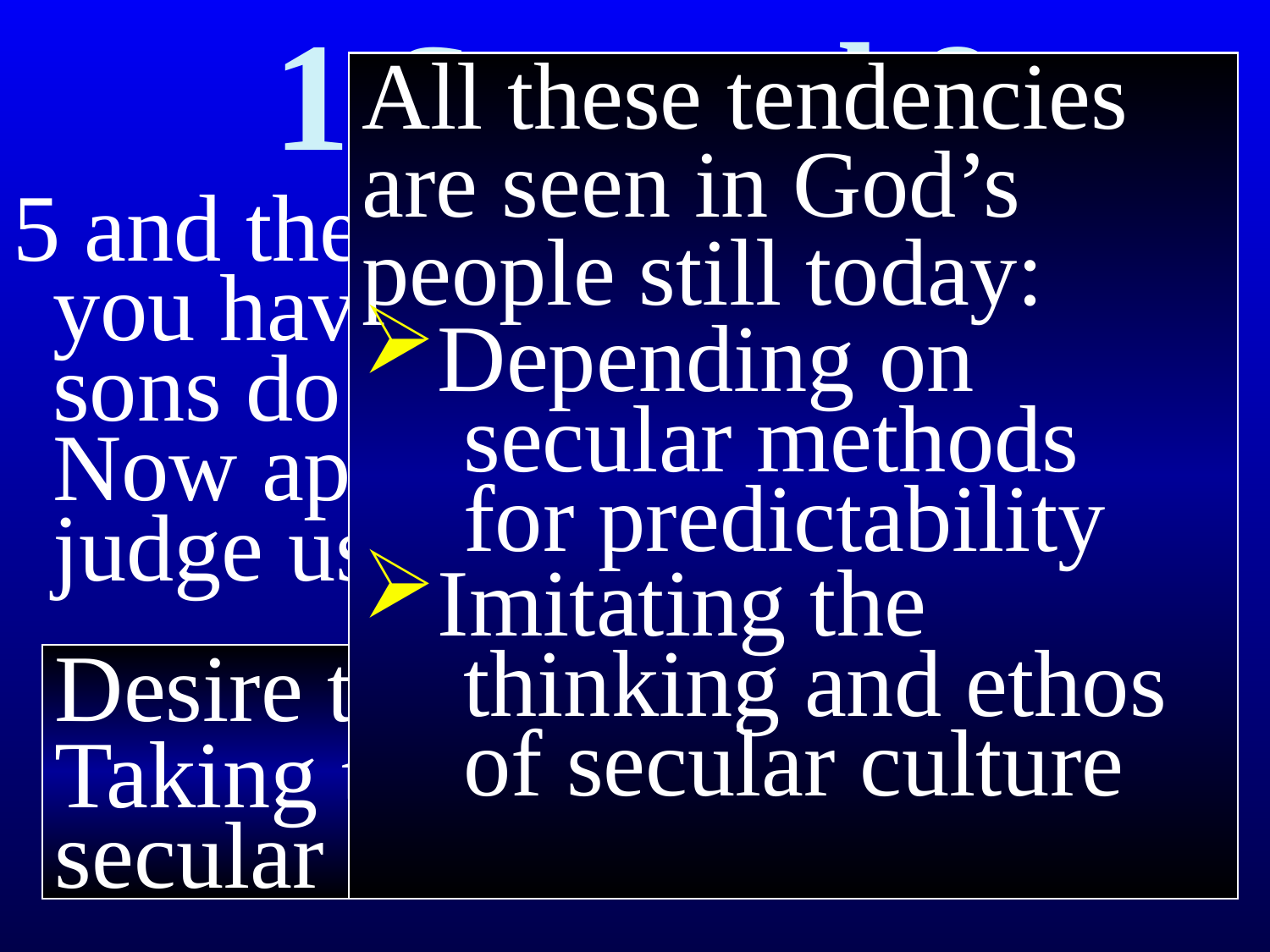

# 1 Samuel 8
All these tendencies are seen in God’s people still today:
Depending on
   secular methods
   for predictability
Imitating the
   thinking and ethos
   of secular culture
5 and they said to him, “Behold, you have grown old, and your sons do not walk in your ways. Now appoint a king for us to judge us like all the nations.”
Desire to conform
Taking their lead from secular sources